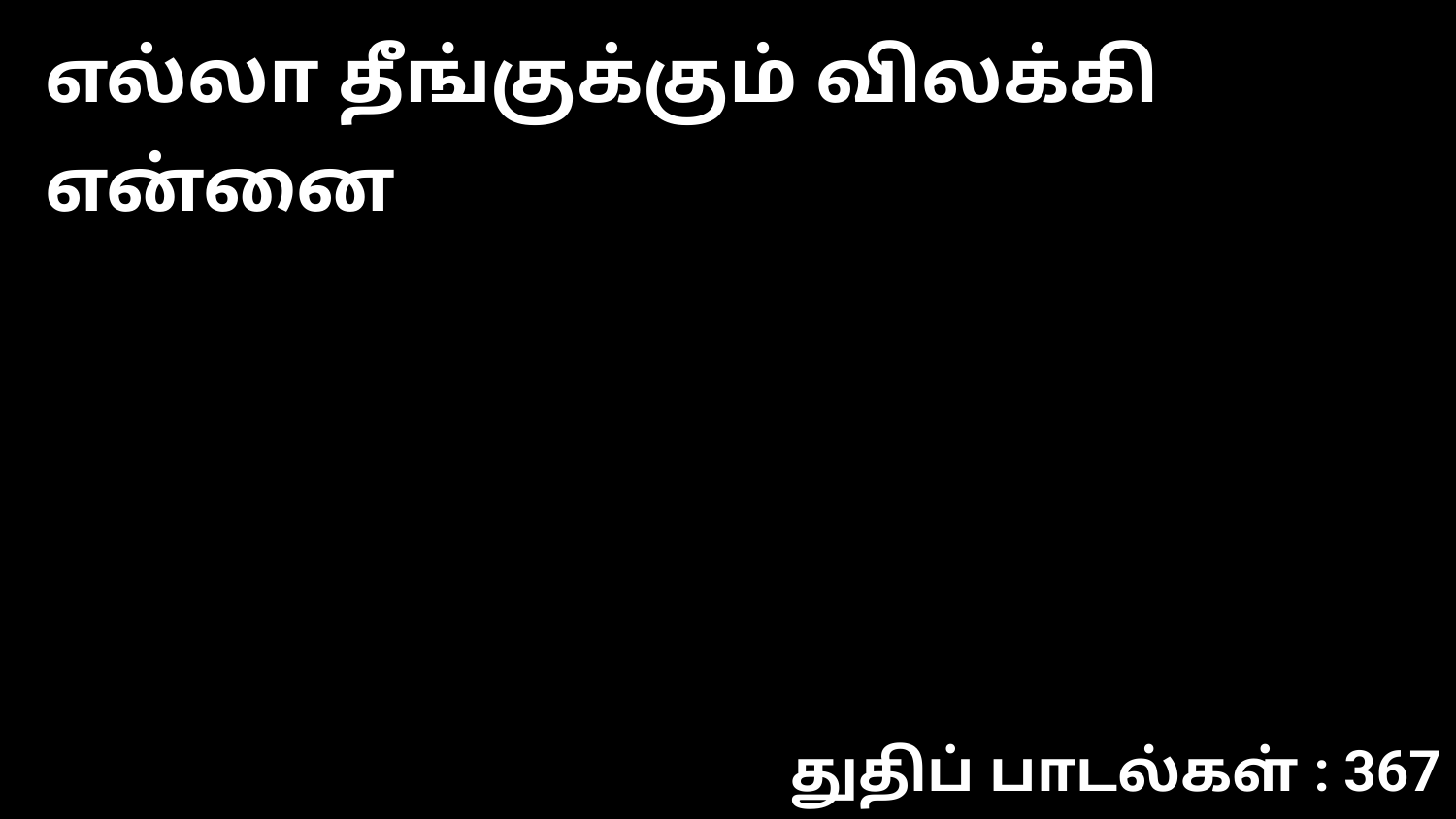

எல்லா தீங்குக்கும் விலக்கி என்னை
துதிப் பாடல்கள் : 367